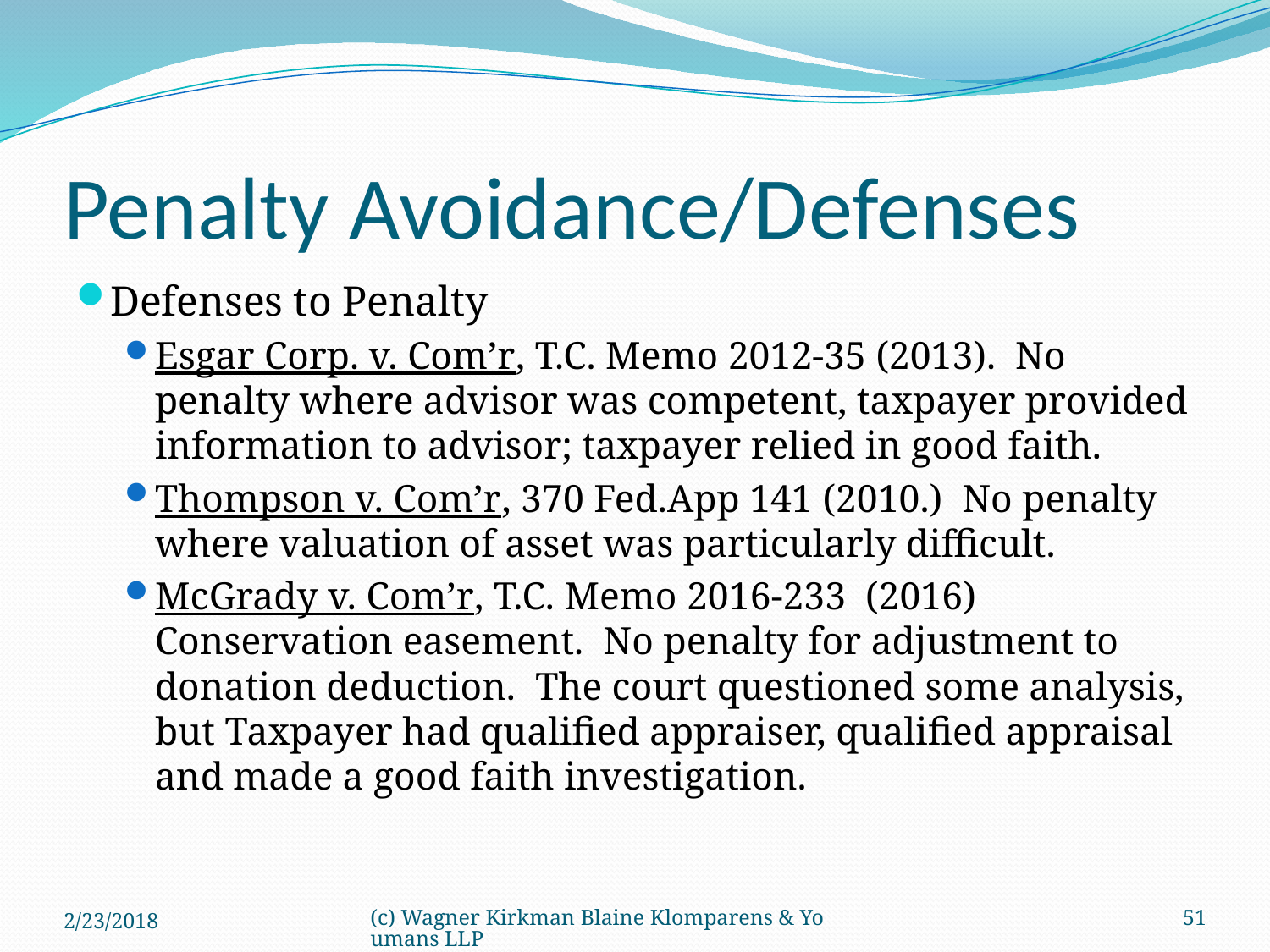

# Penalty Avoidance/Defenses
Defenses to Penalty
Esgar Corp. v. Com’r, T.C. Memo 2012-35 (2013).  No penalty where advisor was competent, taxpayer provided information to advisor; taxpayer relied in good faith.
Thompson v. Com’r, 370 Fed.App 141 (2010.)  No penalty where valuation of asset was particularly difficult.
McGrady v. Com’r, T.C. Memo 2016-233  (2016) Conservation easement.  No penalty for adjustment to donation deduction.  The court questioned some analysis, but Taxpayer had qualified appraiser, qualified appraisal and made a good faith investigation.
2/23/2018
(c) Wagner Kirkman Blaine Klomparens & Youmans LLP
51